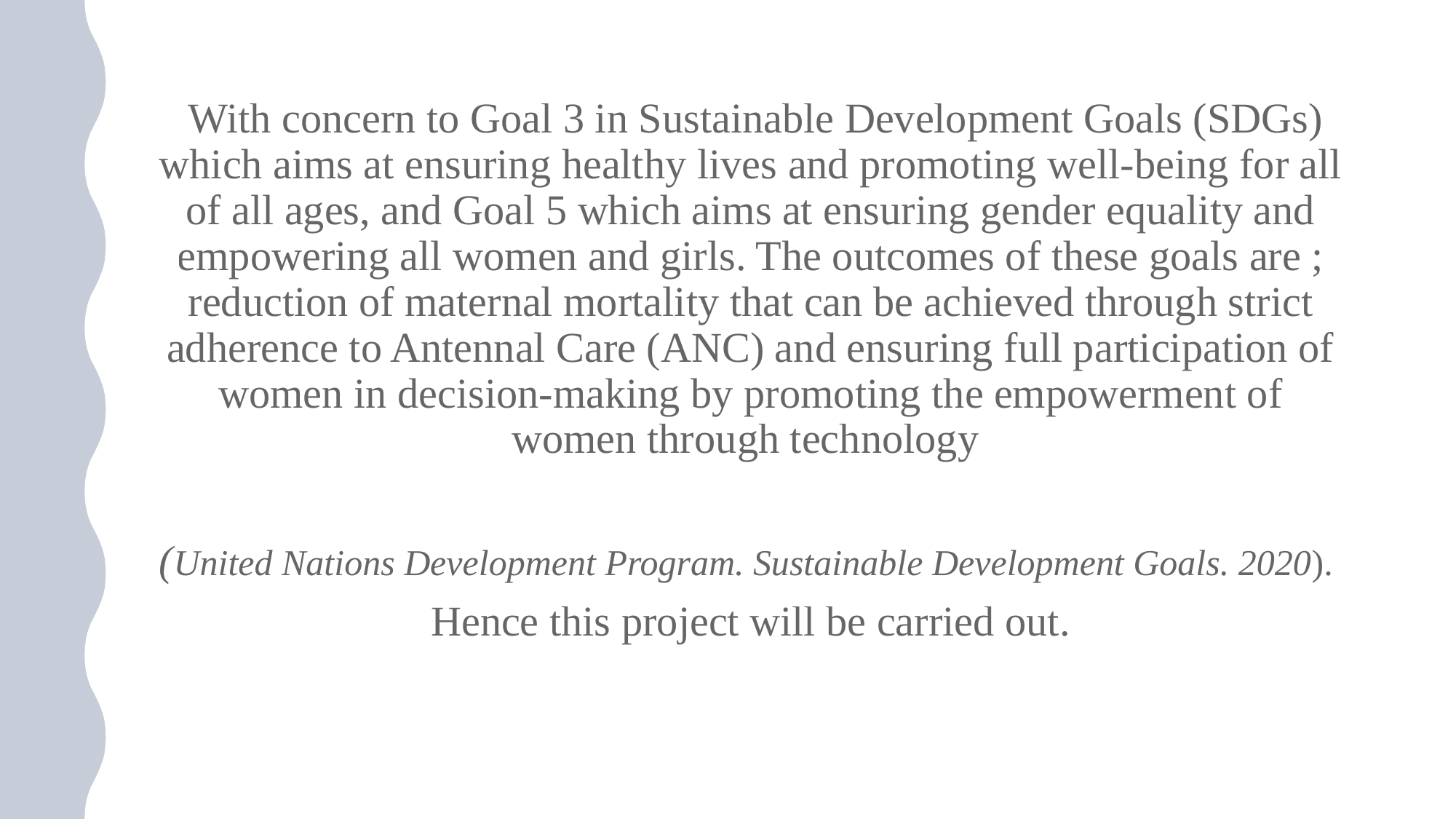

With concern to Goal 3 in Sustainable Development Goals (SDGs) which aims at ensuring healthy lives and promoting well-being for all of all ages, and Goal 5 which aims at ensuring gender equality and empowering all women and girls. The outcomes of these goals are ; reduction of maternal mortality that can be achieved through strict adherence to Antennal Care (ANC) and ensuring full participation of women in decision-making by promoting the empowerment of women through technology

(United Nations Development Program. Sustainable Development Goals. 2020).
Hence this project will be carried out.